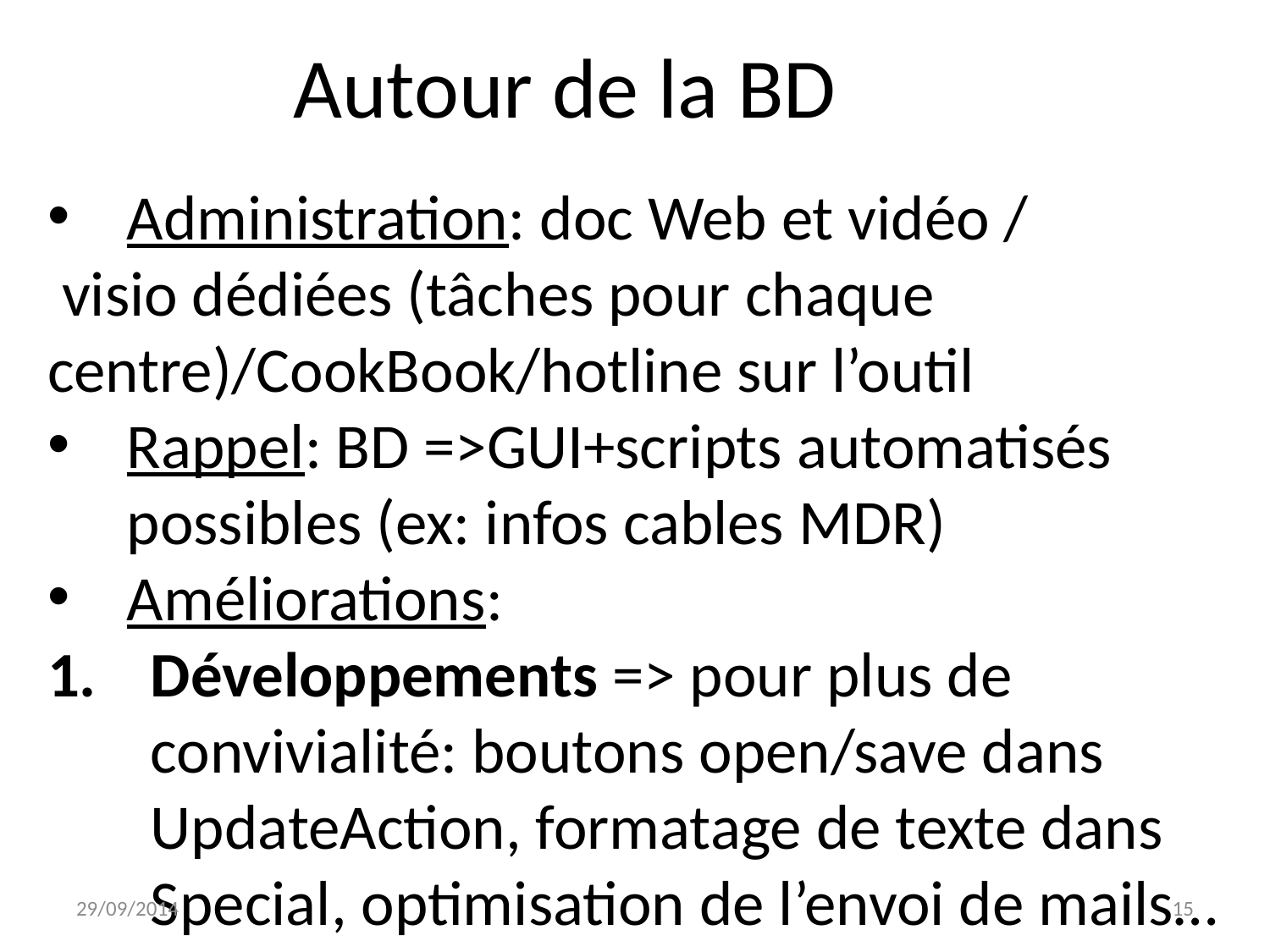

Autour de la BD
Administration: doc Web et vidéo /
 visio dédiées (tâches pour chaque centre)/CookBook/hotline sur l’outil
Rappel: BD =>GUI+scripts automatisés possibles (ex: infos cables MDR)
Améliorations:
Développements => pour plus de convivialité: boutons open/save dans UpdateAction, formatage de texte dans Special, optimisation de l’envoi de mails…
29/09/2014
15